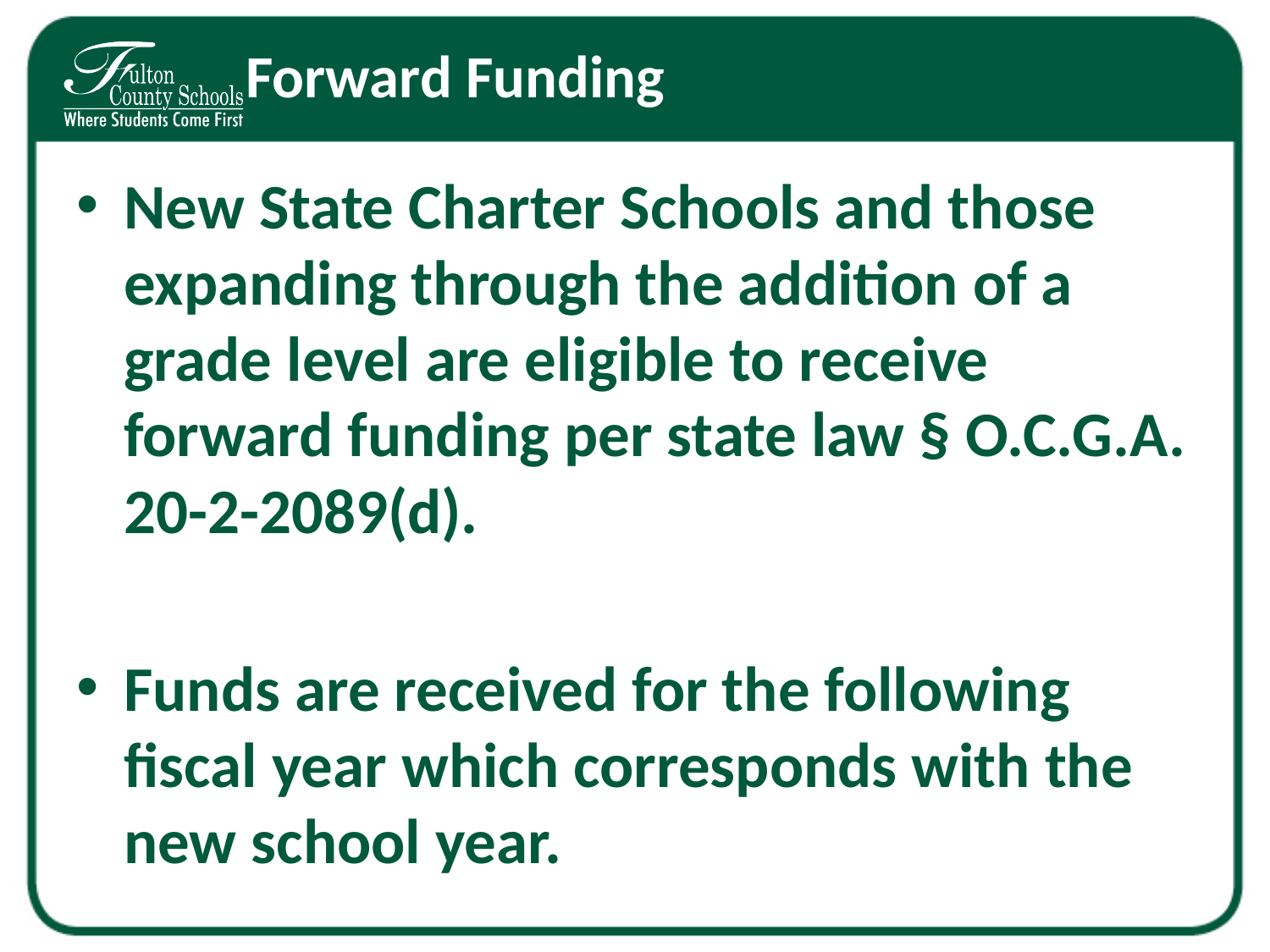

# Forward Funding
New State Charter Schools and those expanding through the addition of a grade level are eligible to receive forward funding per state law § O.C.G.A. 20-2-2089(d).

Funds are received for the following fiscal year which corresponds with the new school year.